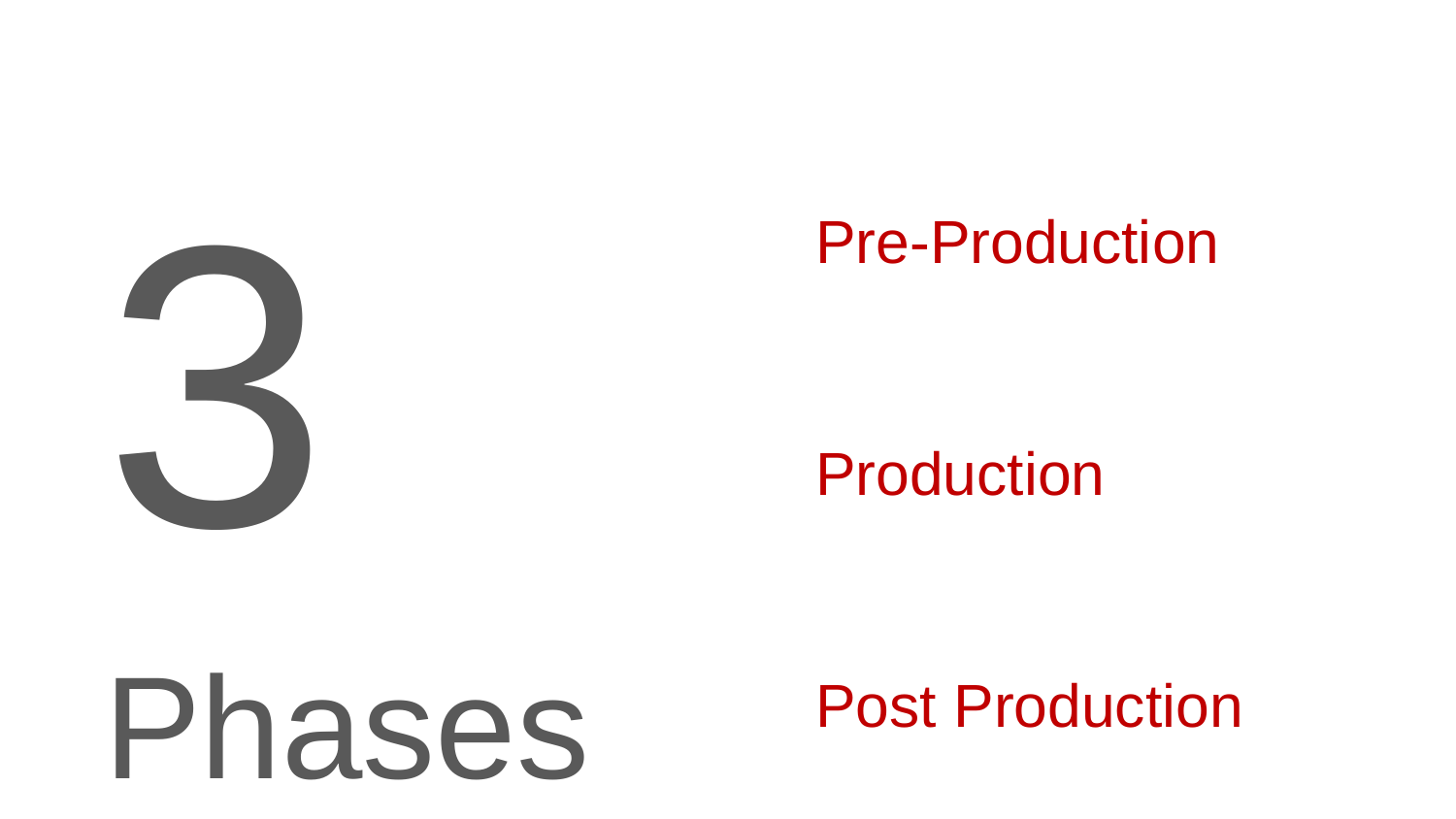

#
3
Phases
Pre-Production

Production

Post Production